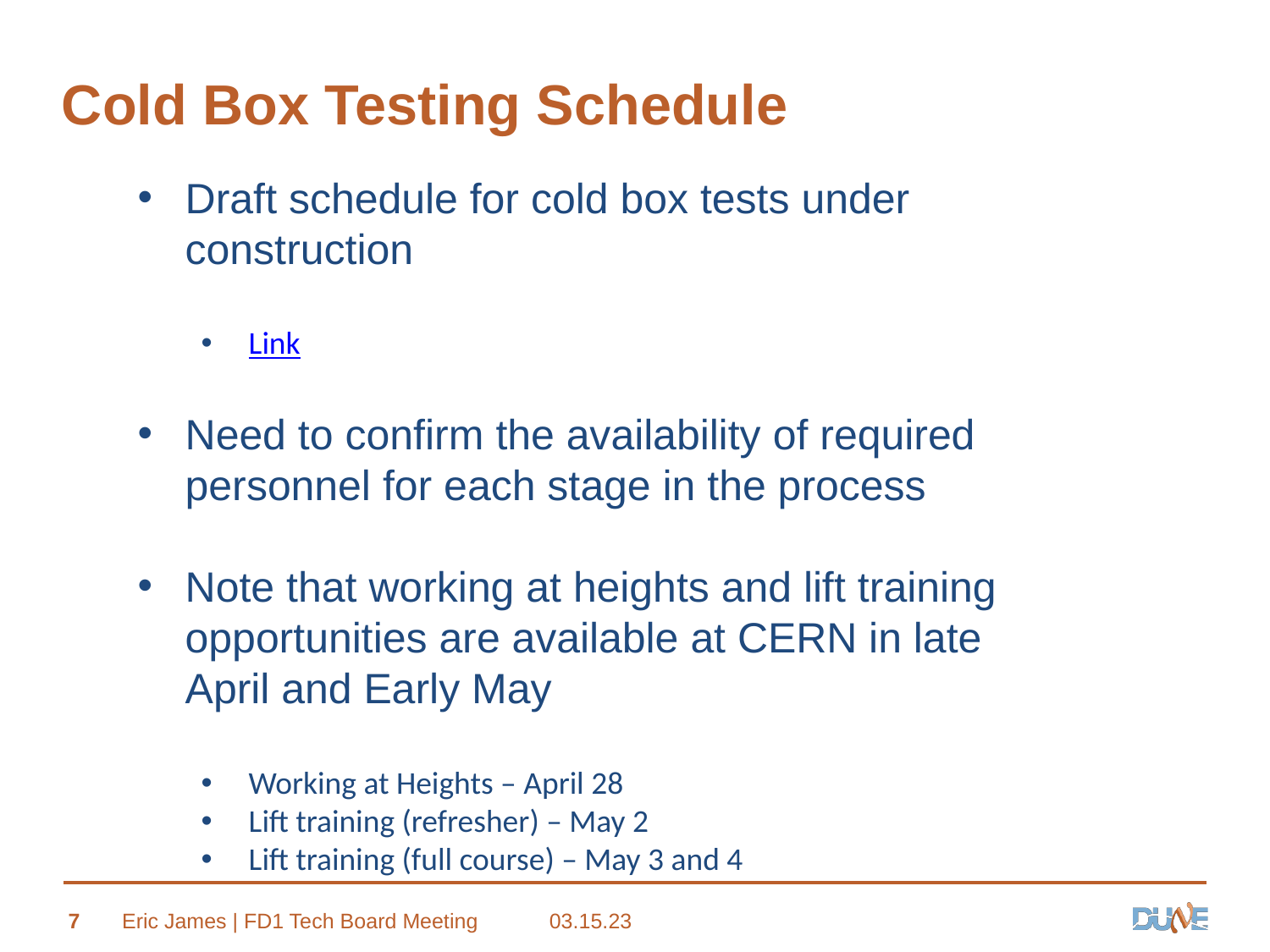

# Cold Box Testing Schedule
Draft schedule for cold box tests under construction

Link

Need to confirm the availability of required personnel for each stage in the process

Note that working at heights and lift training opportunities are available at CERN in late April and Early May

Working at Heights – April 28
Lift training (refresher) – May 2
Lift training (full course) – May 3 and 4

7
Eric James | FD1 Tech Board Meeting
03.15.23